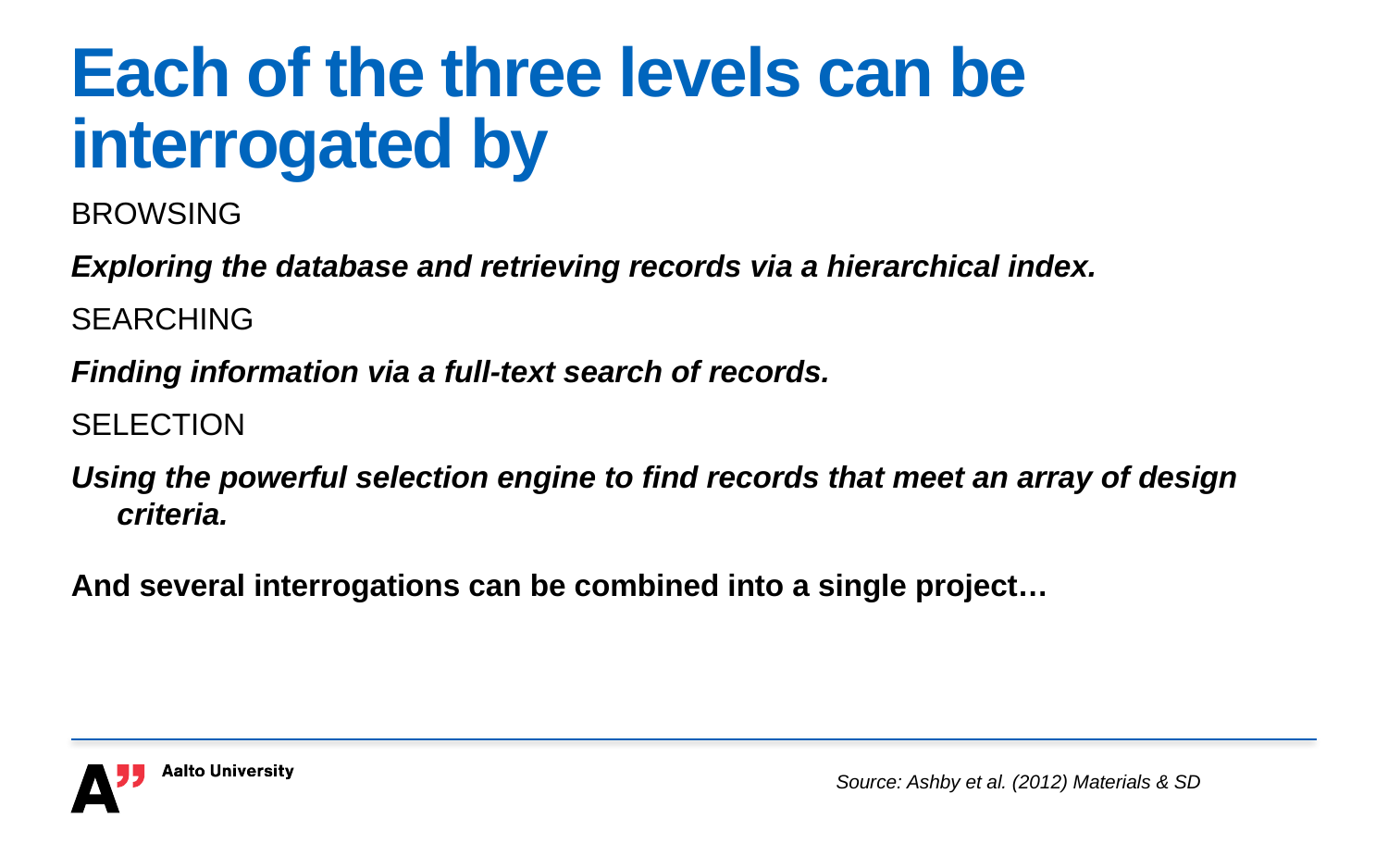

# Each of the three levels can be interrogated by
BROWSING
Exploring the database and retrieving records via a hierarchical index.
SEARCHING
Finding information via a full-text search of records.
SELECTION
Using the powerful selection engine to find records that meet an array of design criteria.
And several interrogations can be combined into a single project…
Source: Ashby et al. (2012) Materials & SD